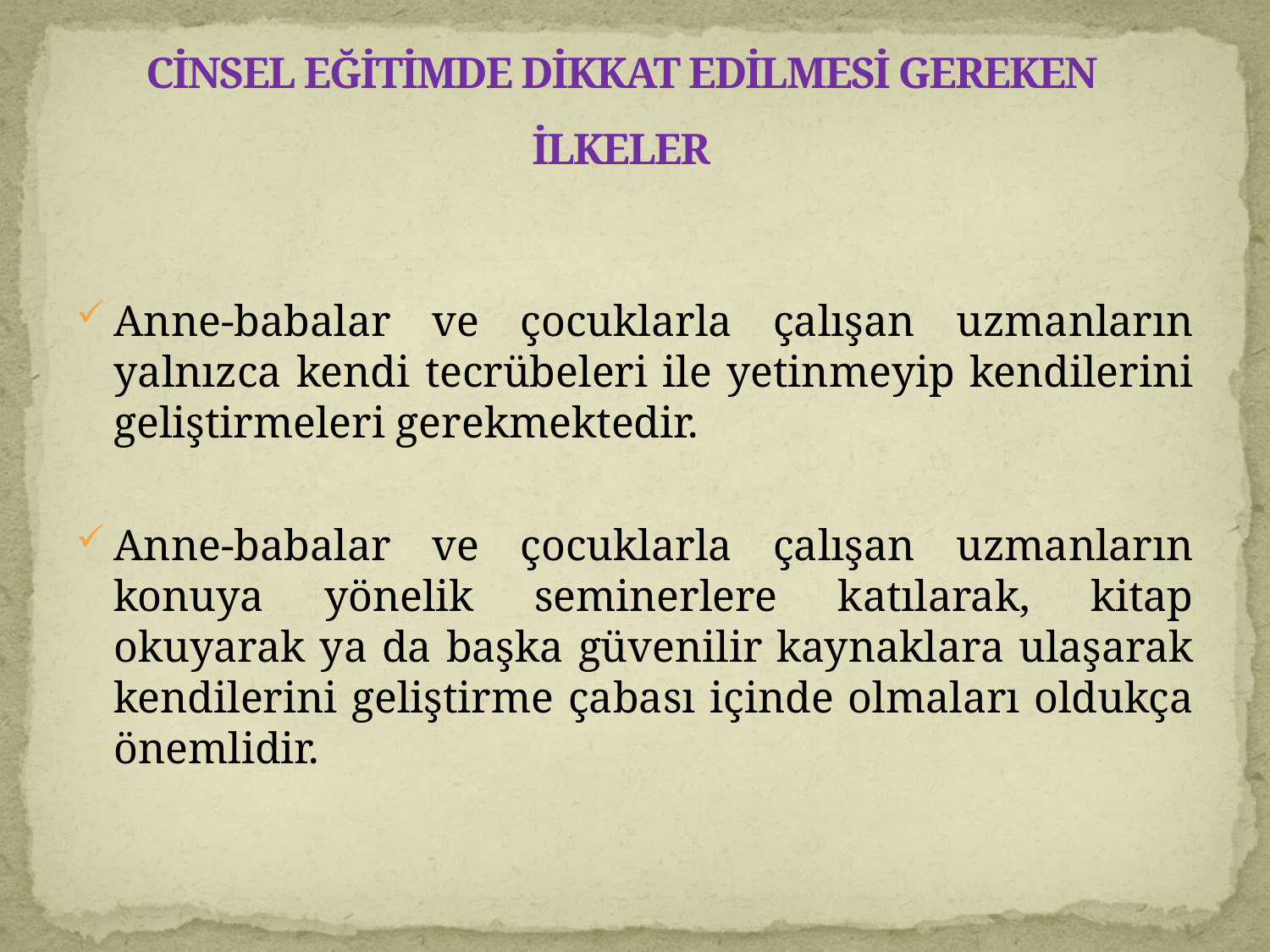

# CİNSEL EĞİTİMDE DİKKAT EDİLMESİ GEREKEN İLKELER
Anne-babalar ve çocuklarla çalışan uzmanların yalnızca kendi tecrübeleri ile yetinmeyip kendilerini geliştirmeleri gerekmektedir.

Anne-babalar ve çocuklarla çalışan uzmanların konuya yönelik seminerlere katılarak, kitap okuyarak ya da başka güvenilir kaynaklara ulaşarak kendilerini geliştirme çabası içinde olmaları oldukça önemlidir.